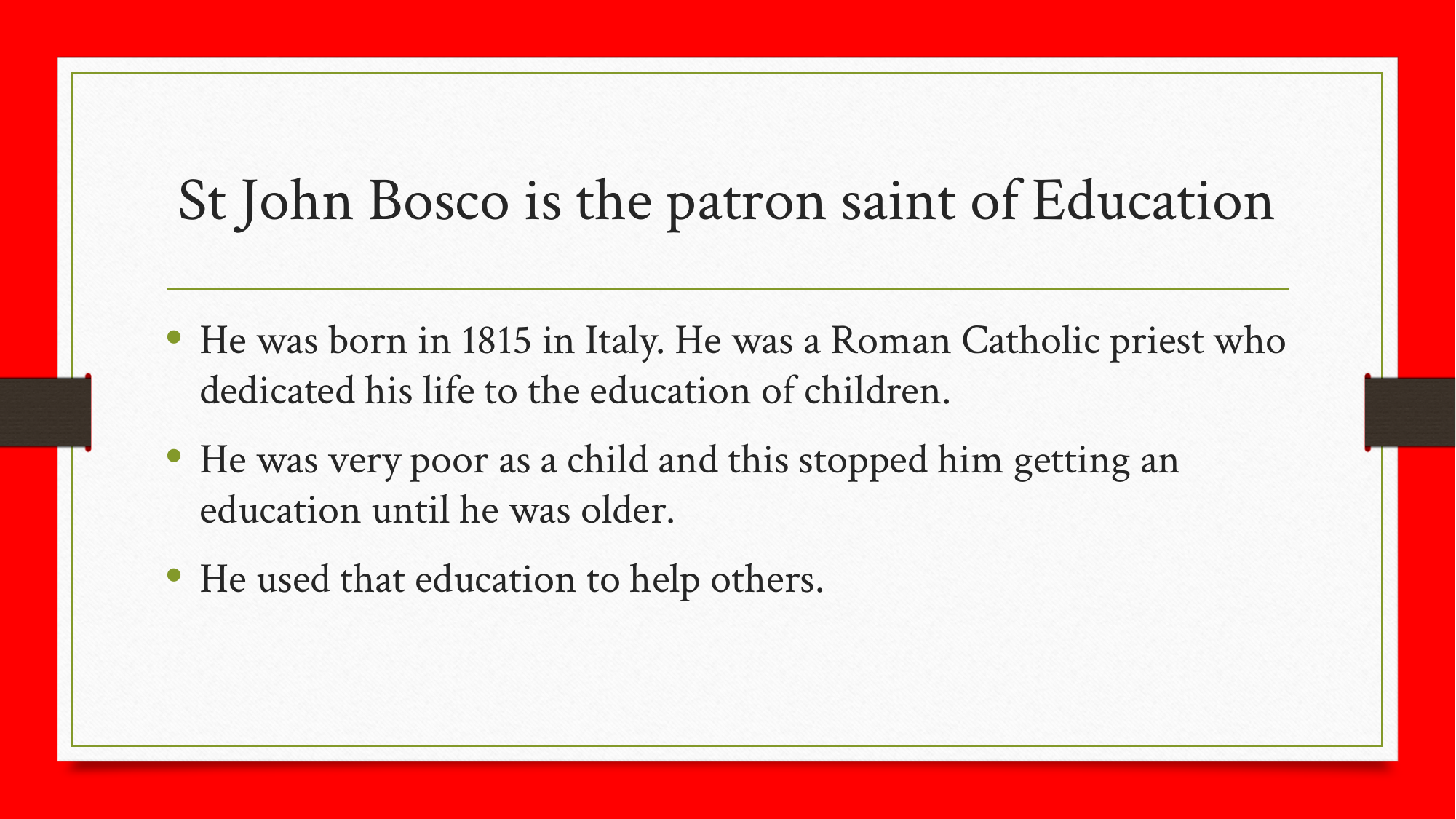

# St John Bosco is the patron saint of Education
He was born in 1815 in Italy. He was a Roman Catholic priest who dedicated his life to the education of children.
He was very poor as a child and this stopped him getting an education until he was older.
He used that education to help others.